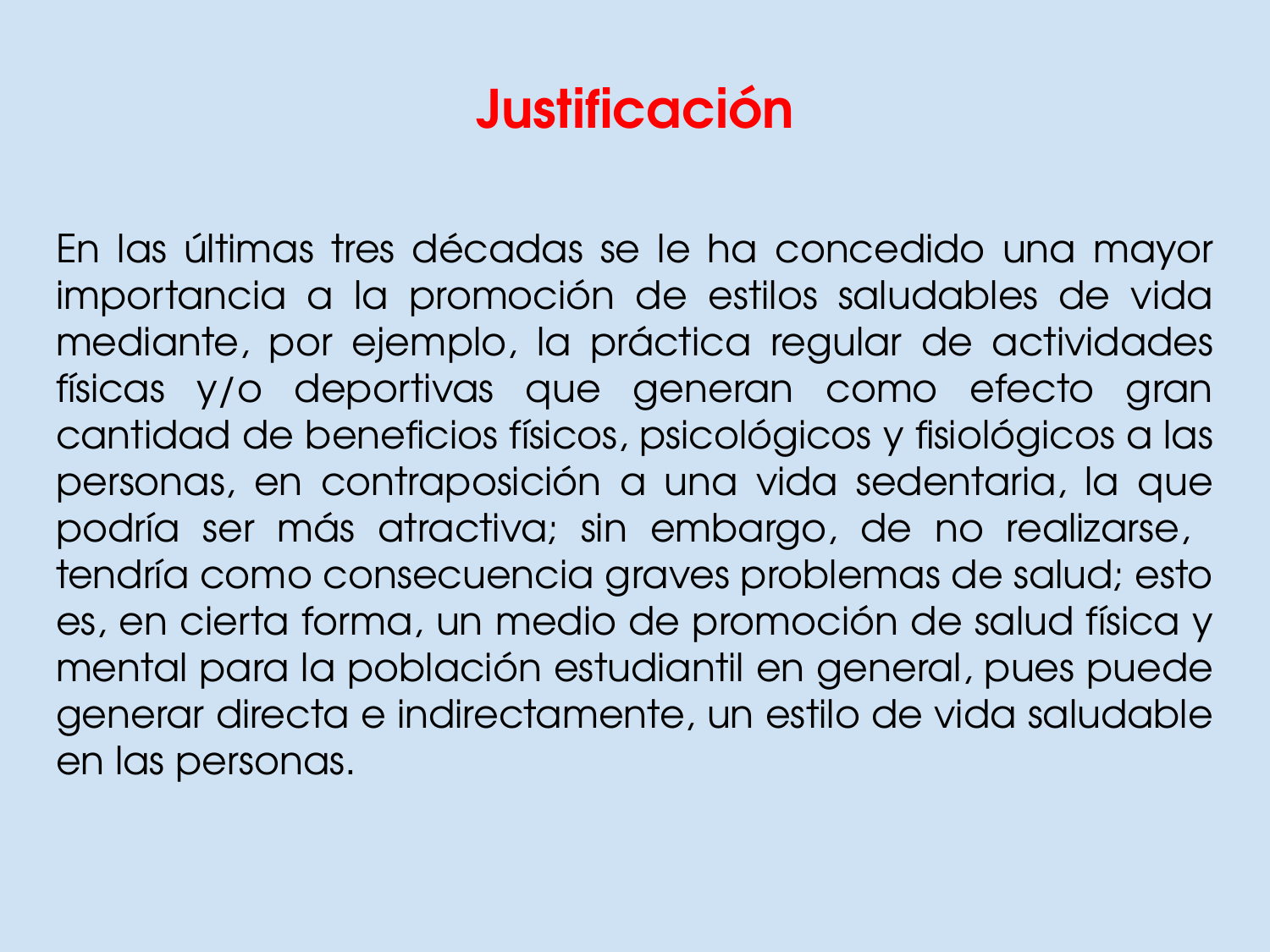

# Justificación
En las últimas tres décadas se le ha concedido una mayor importancia a la promoción de estilos saludables de vida mediante, por ejemplo, la práctica regular de actividades físicas y/o deportivas que generan como efecto gran cantidad de beneficios físicos, psicológicos y fisiológicos a las personas, en contraposición a una vida sedentaria, la que podría ser más atractiva; sin embargo, de no realizarse,  tendría como consecuencia graves problemas de salud; esto es, en cierta forma, un medio de promoción de salud física y mental para la población estudiantil en general, pues puede generar directa e indirectamente, un estilo de vida saludable en las personas.